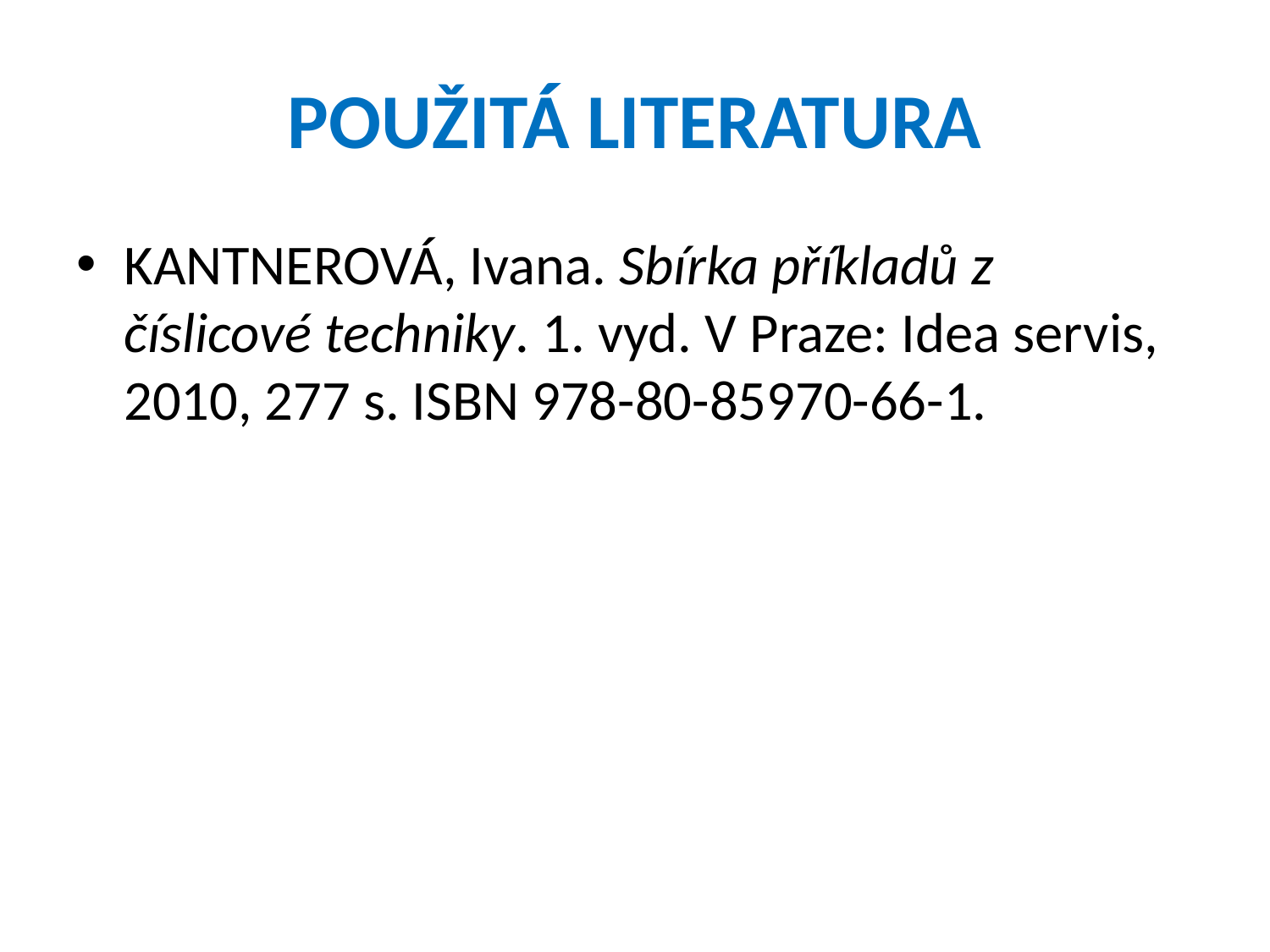

# POUŽITÁ LITERATURA
KANTNEROVÁ, Ivana. Sbírka příkladů z číslicové techniky. 1. vyd. V Praze: Idea servis, 2010, 277 s. ISBN 978-80-85970-66-1.